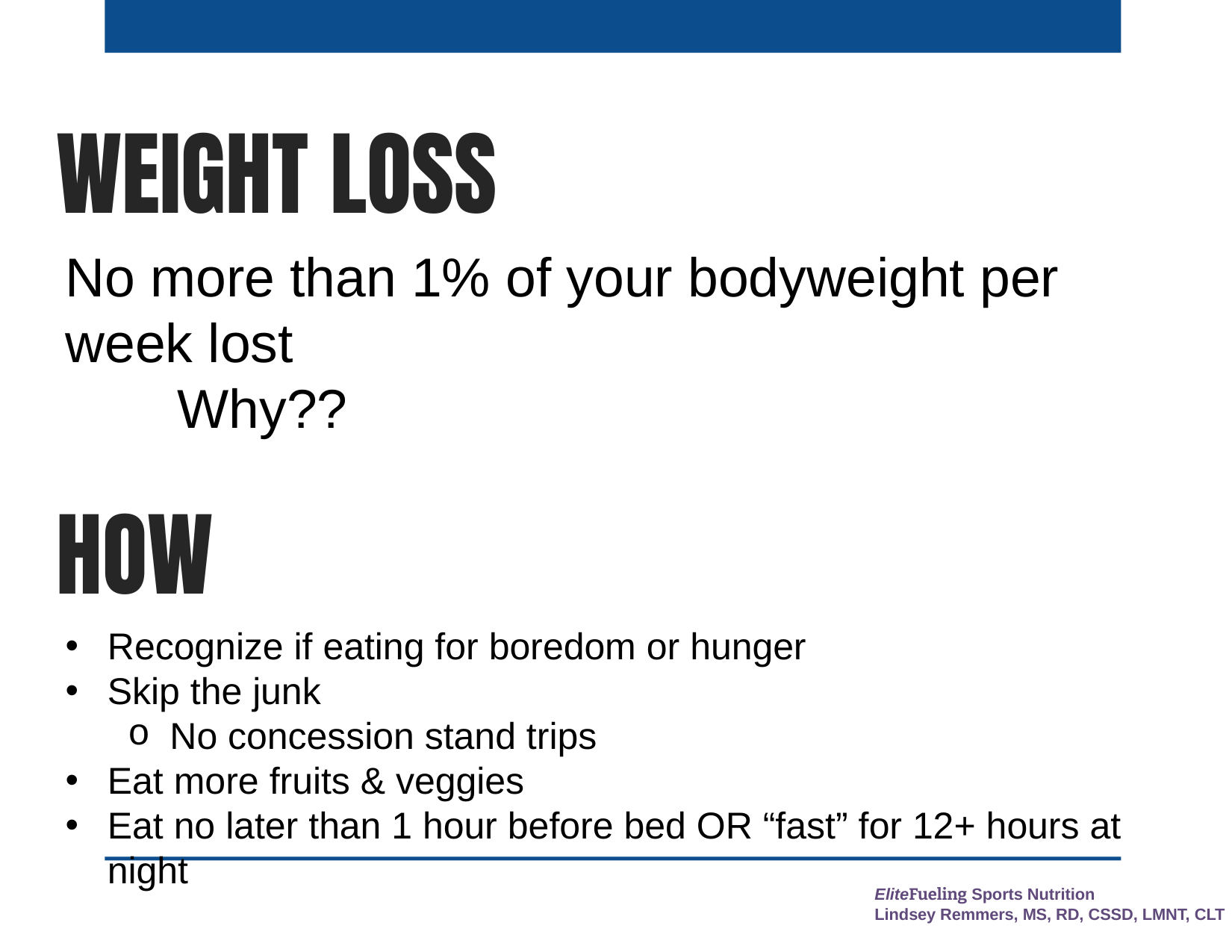

# WEIGHT LOSS
No more than 1% of your bodyweight per week lost
	Why??
HOW
Recognize if eating for boredom or hunger
Skip the junk
No concession stand trips
Eat more fruits & veggies
Eat no later than 1 hour before bed OR “fast” for 12+ hours at night